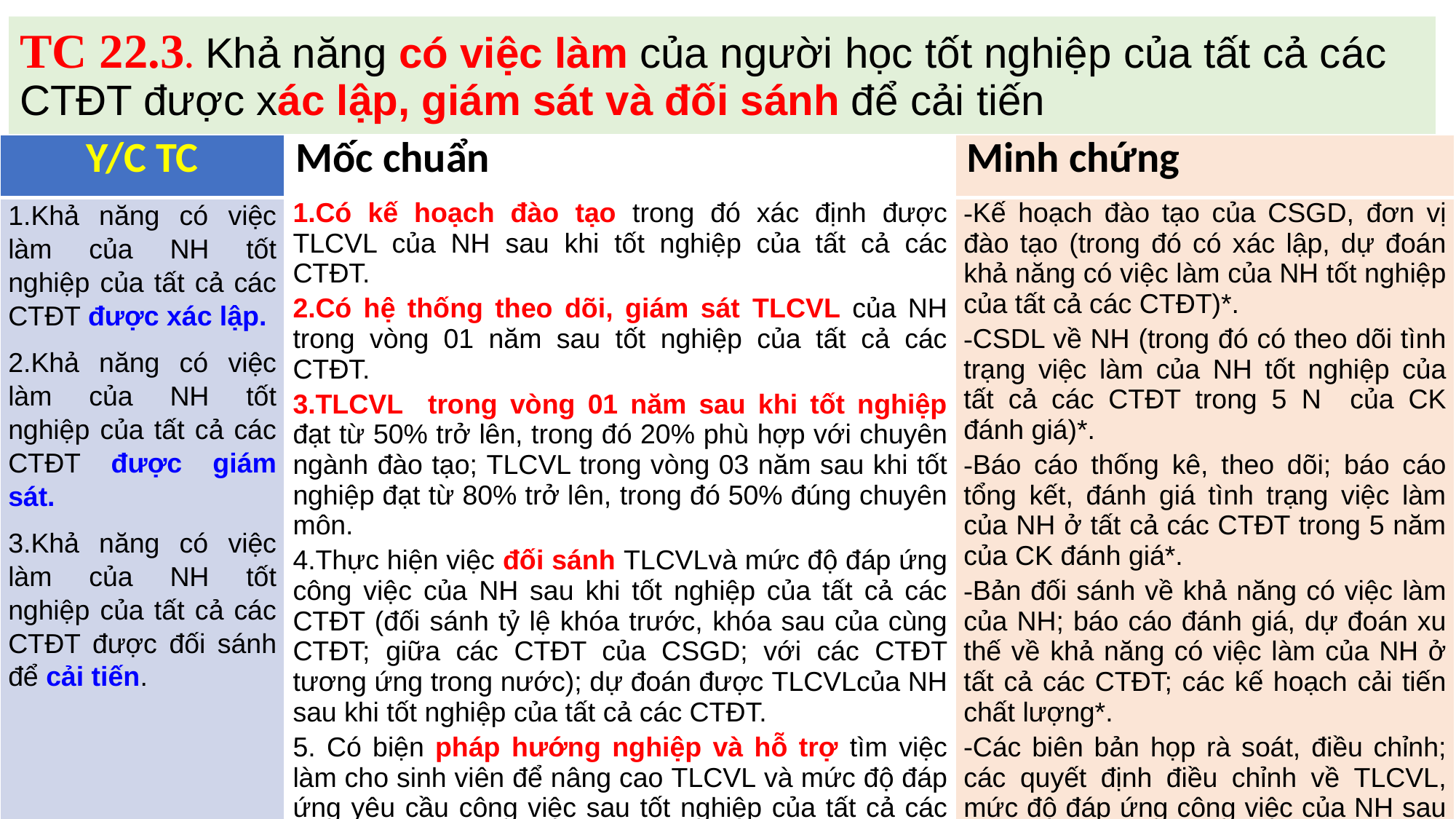

# TC 22.3. Khả năng có việc làm của người học tốt nghiệp của tất cả các CTĐT được xác lập, giám sát và đối sánh để cải tiến
| Y/C TC | Mốc chuẩn | Minh chứng |
| --- | --- | --- |
| Khả năng có việc làm của NH tốt nghiệp của tất cả các CTĐT được xác lập. Khả năng có việc làm của NH tốt nghiệp của tất cả các CTĐT được giám sát. Khả năng có việc làm của NH tốt nghiệp của tất cả các CTĐT được đối sánh để cải tiến. | Có kế hoạch đào tạo trong đó xác định được TLCVL của NH sau khi tốt nghiệp của tất cả các CTĐT. Có hệ thống theo dõi, giám sát TLCVL của NH trong vòng 01 năm sau tốt nghiệp của tất cả các CTĐT. TLCVL trong vòng 01 năm sau khi tốt nghiệp đạt từ 50% trở lên, trong đó 20% phù hợp với chuyên ngành đào tạo; TLCVL trong vòng 03 năm sau khi tốt nghiệp đạt từ 80% trở lên, trong đó 50% đúng chuyên môn. Thực hiện việc đối sánh TLCVLvà mức độ đáp ứng công việc của NH sau khi tốt nghiệp của tất cả các CTĐT (đối sánh tỷ lệ khóa trước, khóa sau của cùng CTĐT; giữa các CTĐT của CSGD; với các CTĐT tương ứng trong nước); dự đoán được TLCVLcủa NH sau khi tốt nghiệp của tất cả các CTĐT. Có biện pháp hướng nghiệp và hỗ trợ tìm việc làm cho sinh viên để nâng cao TLCVL và mức độ đáp ứng yêu cầu công việc sau tốt nghiệp của tất cả các CTĐT. | Kế hoạch đào tạo của CSGD, đơn vị đào tạo (trong đó có xác lập, dự đoán khả năng có việc làm của NH tốt nghiệp của tất cả các CTĐT)\*. CSDL về NH (trong đó có theo dõi tình trạng việc làm của NH tốt nghiệp của tất cả các CTĐT trong 5 N của CK đánh giá)\*. Báo cáo thống kê, theo dõi; báo cáo tổng kết, đánh giá tình trạng việc làm của NH ở tất cả các CTĐT trong 5 năm của CK đánh giá\*. Bản đối sánh về khả năng có việc làm của NH; báo cáo đánh giá, dự đoán xu thế về khả năng có việc làm của NH ở tất cả các CTĐT; các kế hoạch cải tiến chất lượng\*. Các biên bản họp rà soát, điều chỉnh; các quyết định điều chỉnh về TLCVL, mức độ đáp ứng công việc của NH sau khi tốt nghiệp của tất cả các CTĐT sau rà soát, điều chỉnh. |